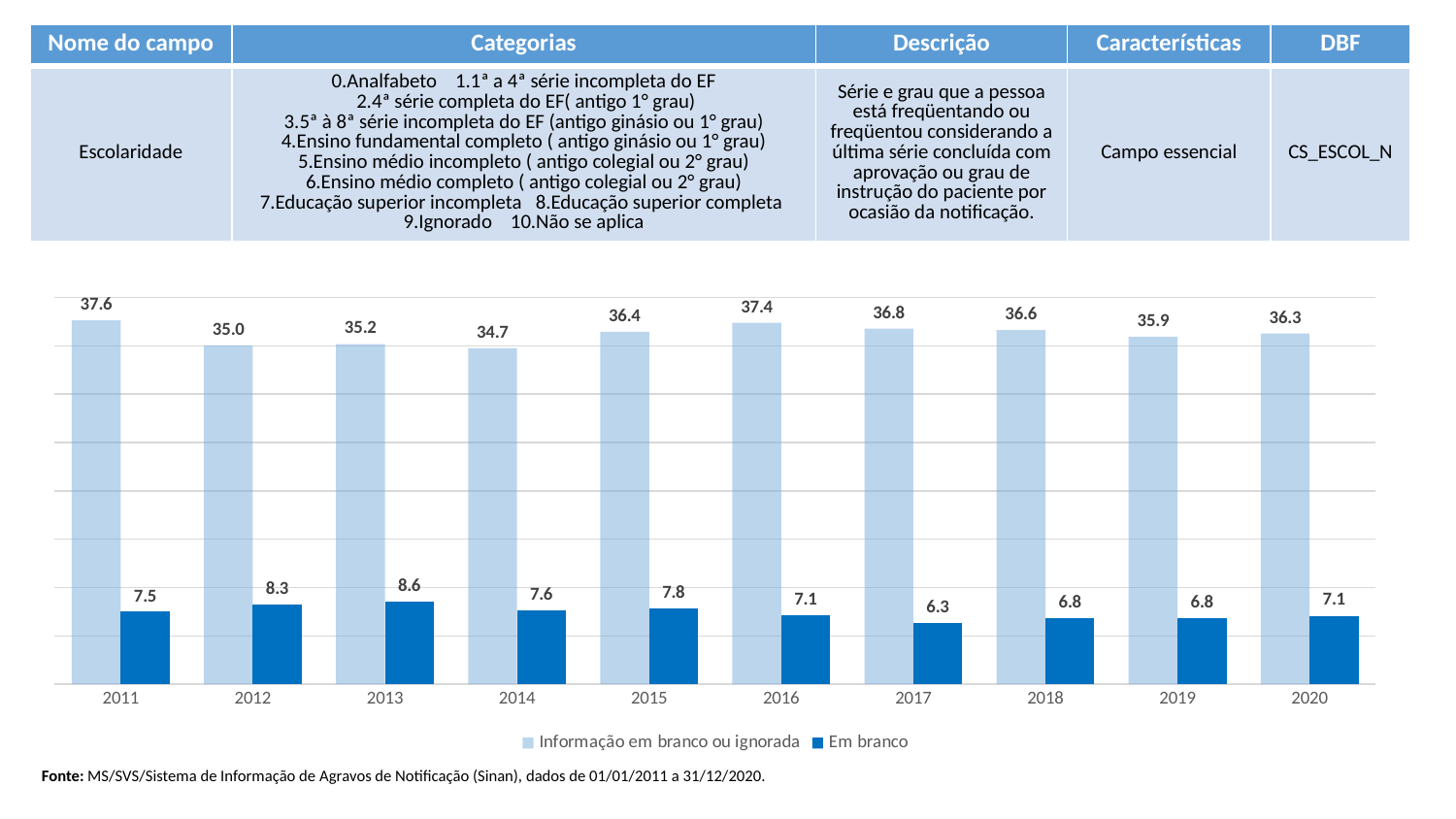

| Nome do campo | Categorias | Descrição | Características | DBF |
| --- | --- | --- | --- | --- |
| Escolaridade | 0.Analfabeto 1.1ª a 4ª série incompleta do EF 2.4ª série completa do EF( antigo 1° grau) 3.5ª à 8ª série incompleta do EF (antigo ginásio ou 1° grau) 4.Ensino fundamental completo ( antigo ginásio ou 1° grau) 5.Ensino médio incompleto ( antigo colegial ou 2° grau) 6.Ensino médio completo ( antigo colegial ou 2° grau) 7.Educação superior incompleta 8.Educação superior completa 9.Ignorado 10.Não se aplica | Série e grau que a pessoa está freqüentando ou freqüentou considerando a última série concluída com aprovação ou grau de instrução do paciente por ocasião da notificação. | Campo essencial | CS\_ESCOL\_N |

### Chart

| Category | Informação em branco ou ignorada | Em branco |
|---|---|---|
| 2011 | 37.63540520187685 | 7.484214794647512 |
| 2012 | 35.017333525928066 | 8.276758630651452 |
| 2013 | 35.166871134924016 | 8.57014095791292 |
| 2014 | 34.74528098476978 | 7.59354724895623 |
| 2015 | 36.43753263431225 | 7.801188241769097 |
| 2016 | 37.361302081667894 | 7.085984715249577 |
| 2017 | 36.75718533201189 | 6.3460852329038655 |
| 2018 | 36.62385254745014 | 6.8193187914002085 |
| 2019 | 35.90573921592725 | 6.837900946294703 |
| 2020 | 36.257531862903896 | 7.0676872668709105 |
Fonte: MS/SVS/Sistema de Informação de Agravos de Notificação (Sinan), dados de 01/01/2011 a 31/12/2020.